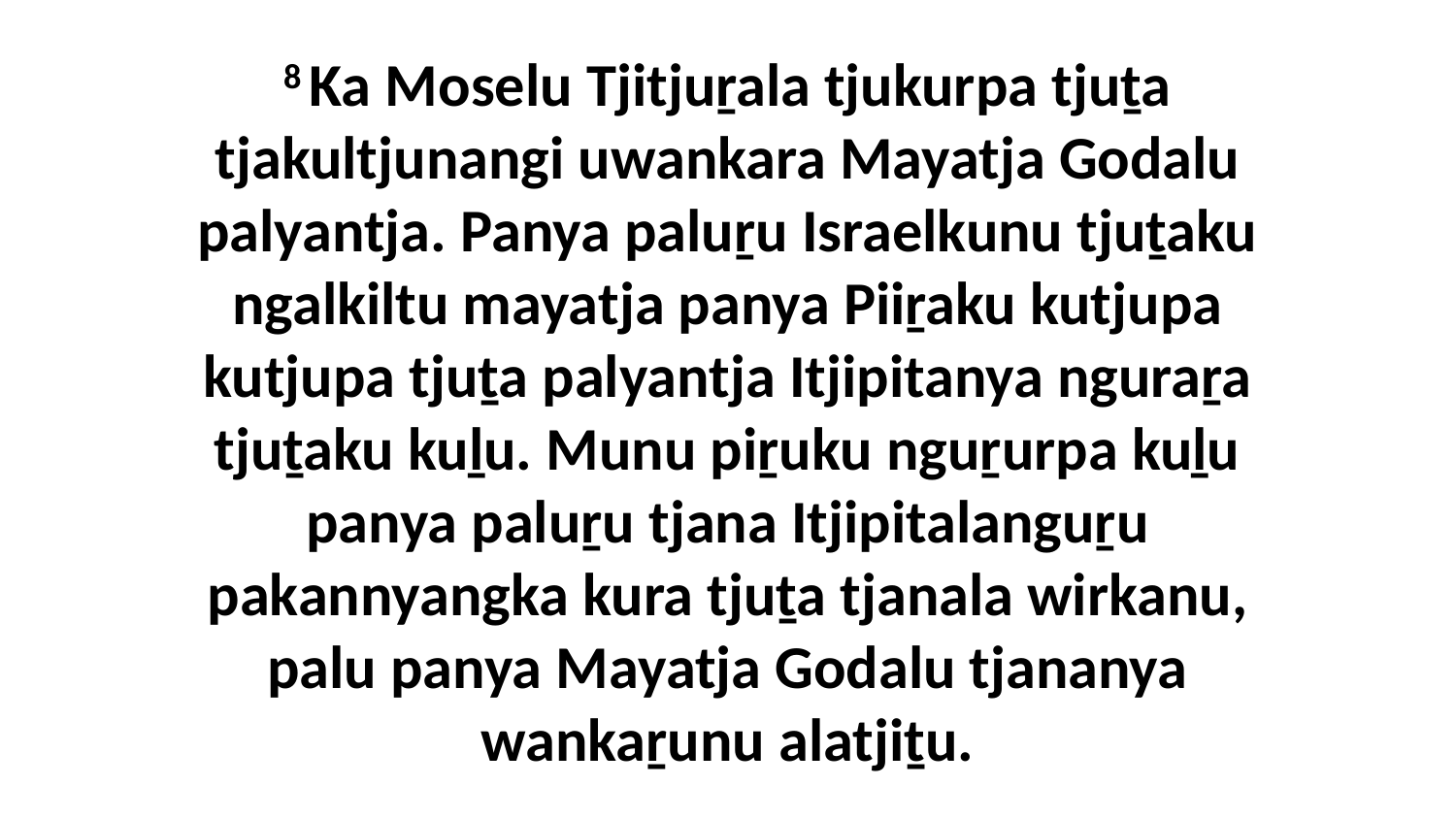

8 Ka Moselu Tjitjuṟala tjukurpa tjuṯa tjakultjunangi uwankara Mayatja Godalu palyantja. Panya paluṟu Israelkunu tjuṯaku ngalkiltu mayatja panya Piiṟaku kutjupa kutjupa tjuṯa palyantja Itjipitanya nguraṟa tjuṯaku kuḻu. Munu piṟuku nguṟurpa kuḻu panya paluṟu tjana Itjipitalanguṟu pakannyangka kura tjuṯa tjanala wirkanu, palu panya Mayatja Godalu tjananya wankaṟunu alatjiṯu.